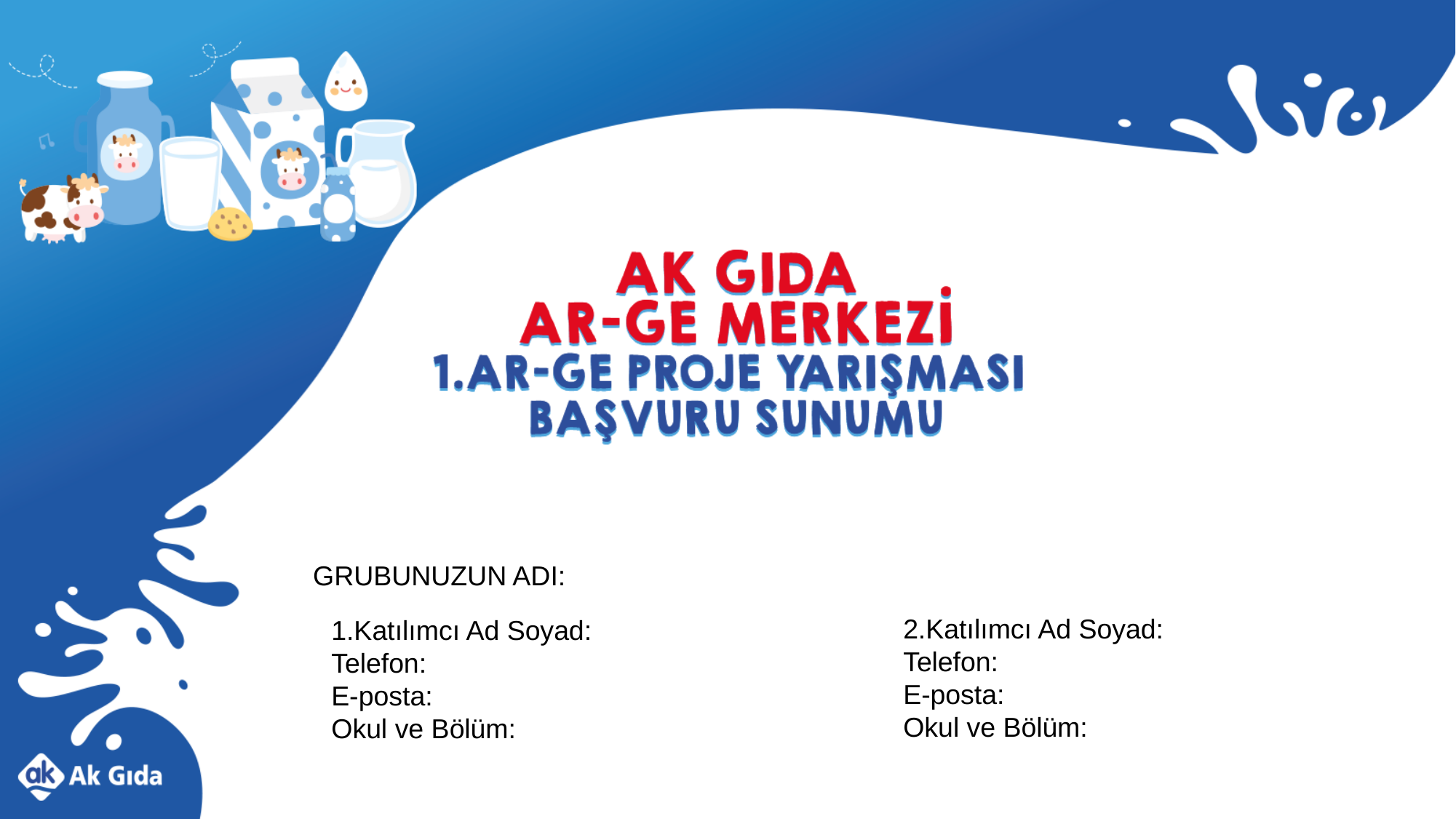

GRUBUNUZUN ADI:

2.Katılımcı Ad Soyad:
Telefon:
E-posta:
Okul ve Bölüm:

1.Katılımcı Ad Soyad:
Telefon:
E-posta:
Okul ve Bölüm: